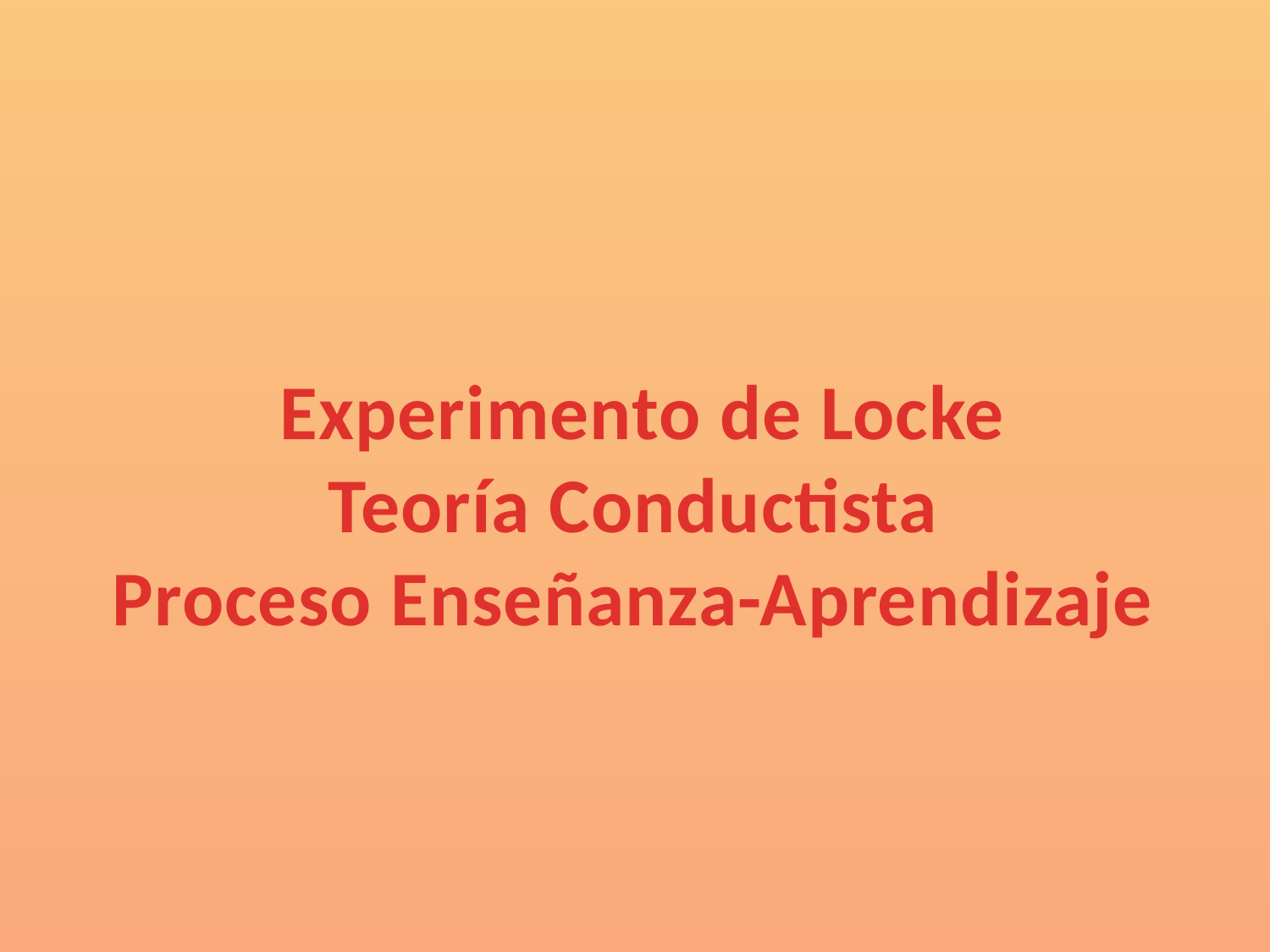

Experimento de Locke
Teoría Conductista
Proceso Enseñanza-Aprendizaje